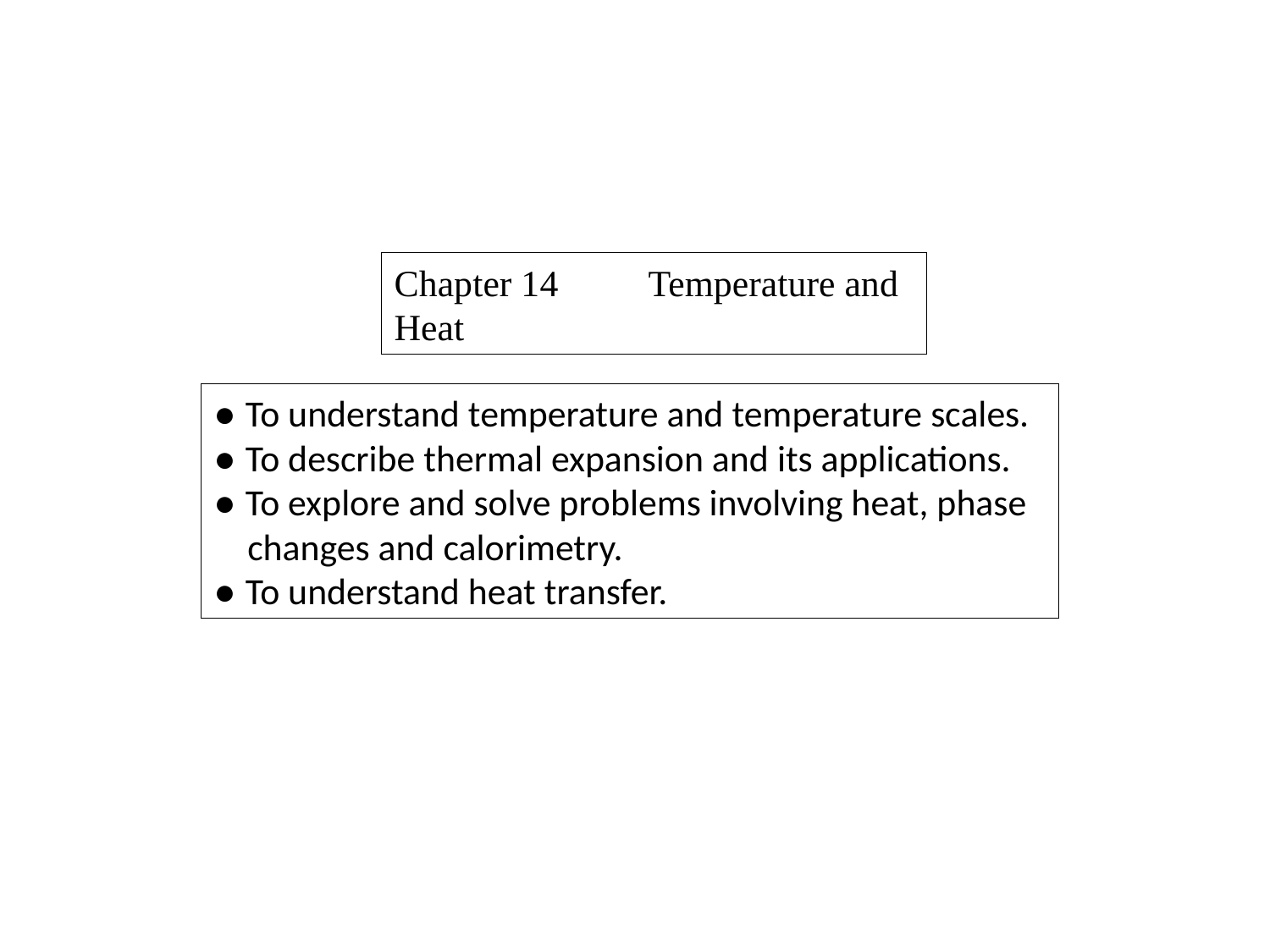

Chapter 14	Temperature and Heat
● To understand temperature and temperature scales.
● To describe thermal expansion and its applications.
● To explore and solve problems involving heat, phase
    changes and calorimetry.
● To understand heat transfer.